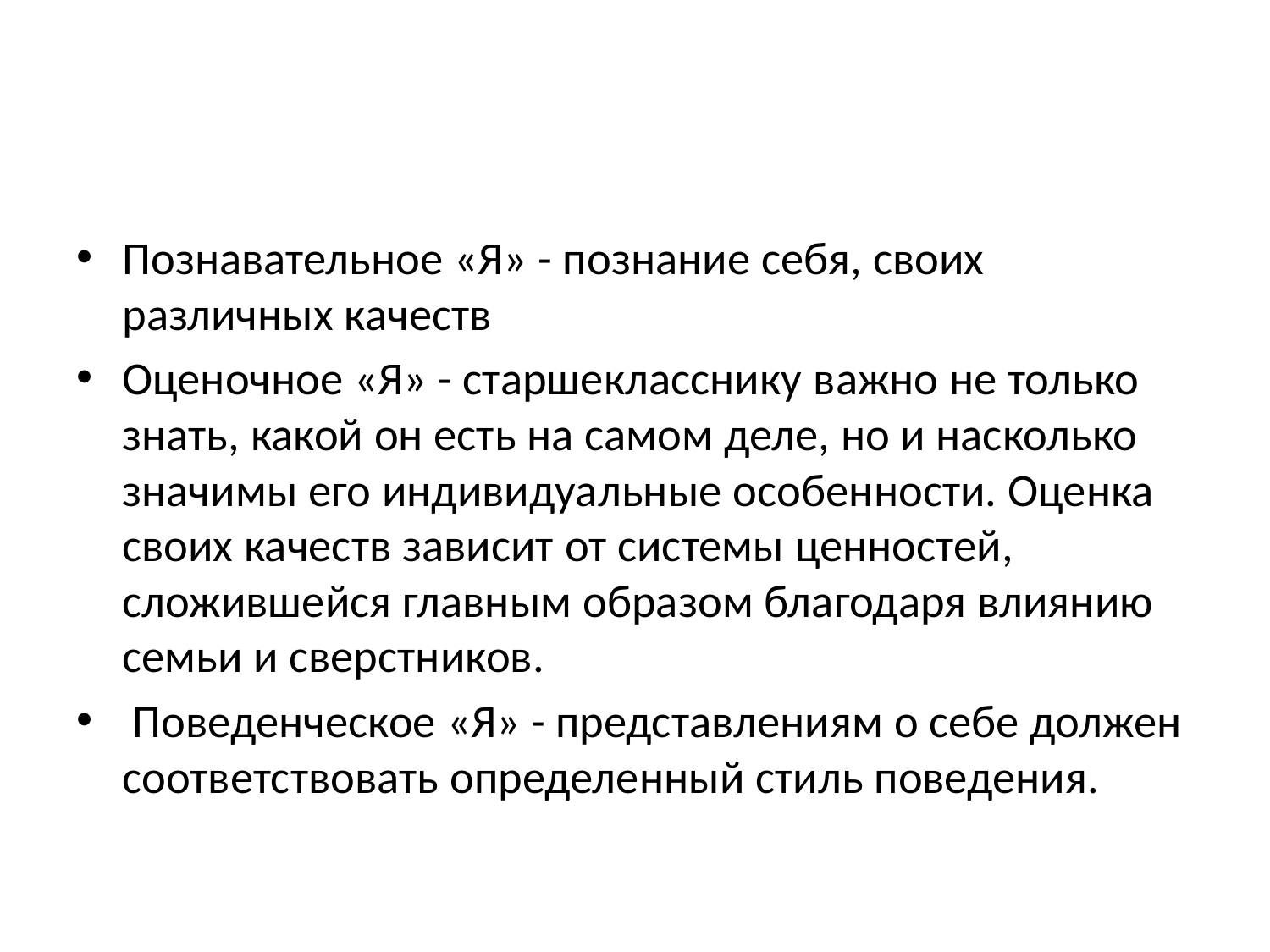

#
Познавательное «Я» - познание себя, своих различных качеств
Оценочное «Я» - старшекласснику важно не только знать, какой он есть на самом деле, но и насколько значимы его индивидуальные особенности. Оценка своих качеств зависит от системы ценностей, сложившейся главным образом благодаря влиянию семьи и сверстников.
 Поведенческое «Я» - представлениям о себе должен соответствовать определенный стиль поведения.